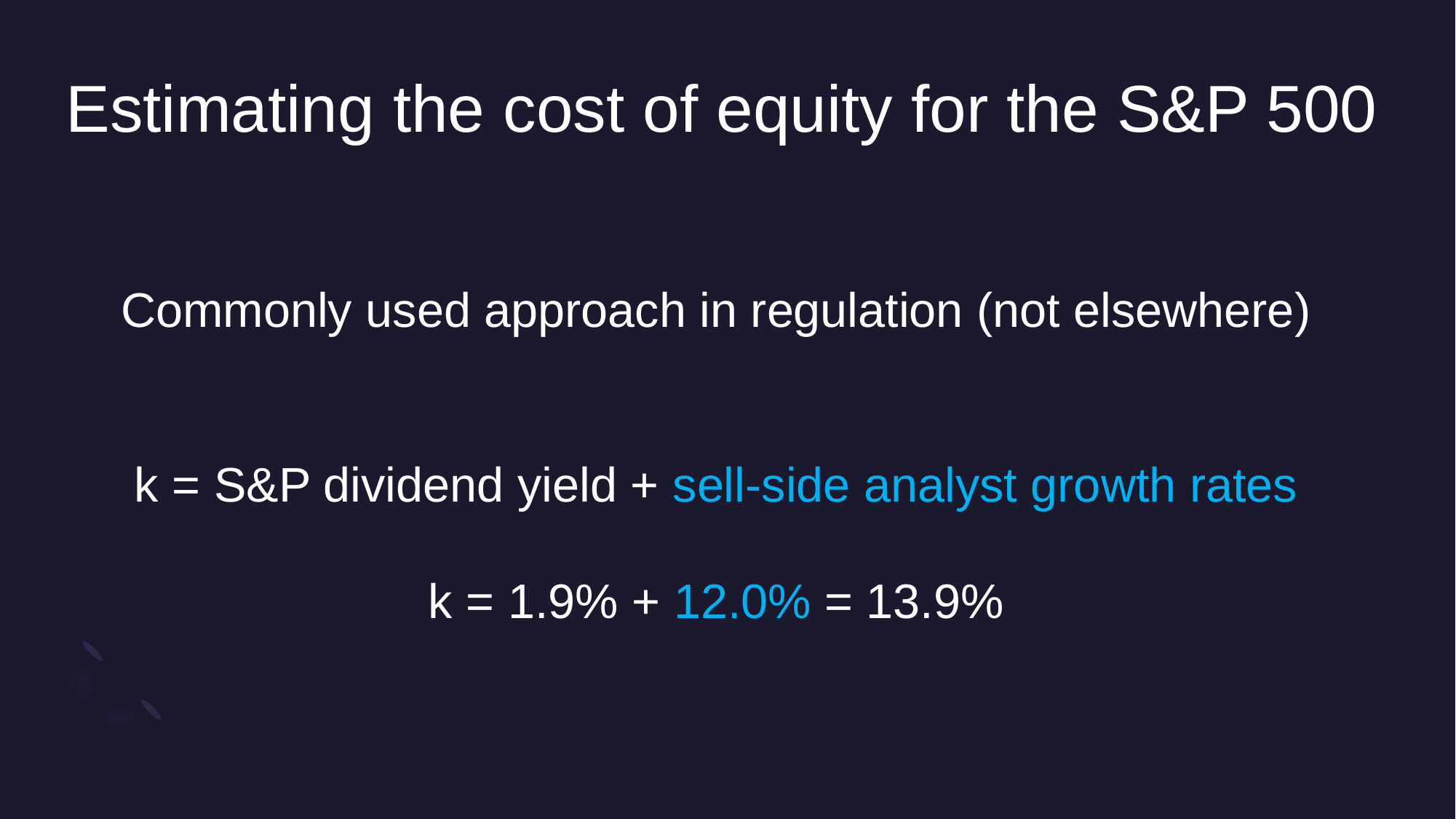

# Estimating the cost of equity for the S&P 500
Commonly used approach in regulation (not elsewhere)

k = S&P dividend yield + sell-side analyst growth rates

k = 1.9% + 12.0% = 13.9%